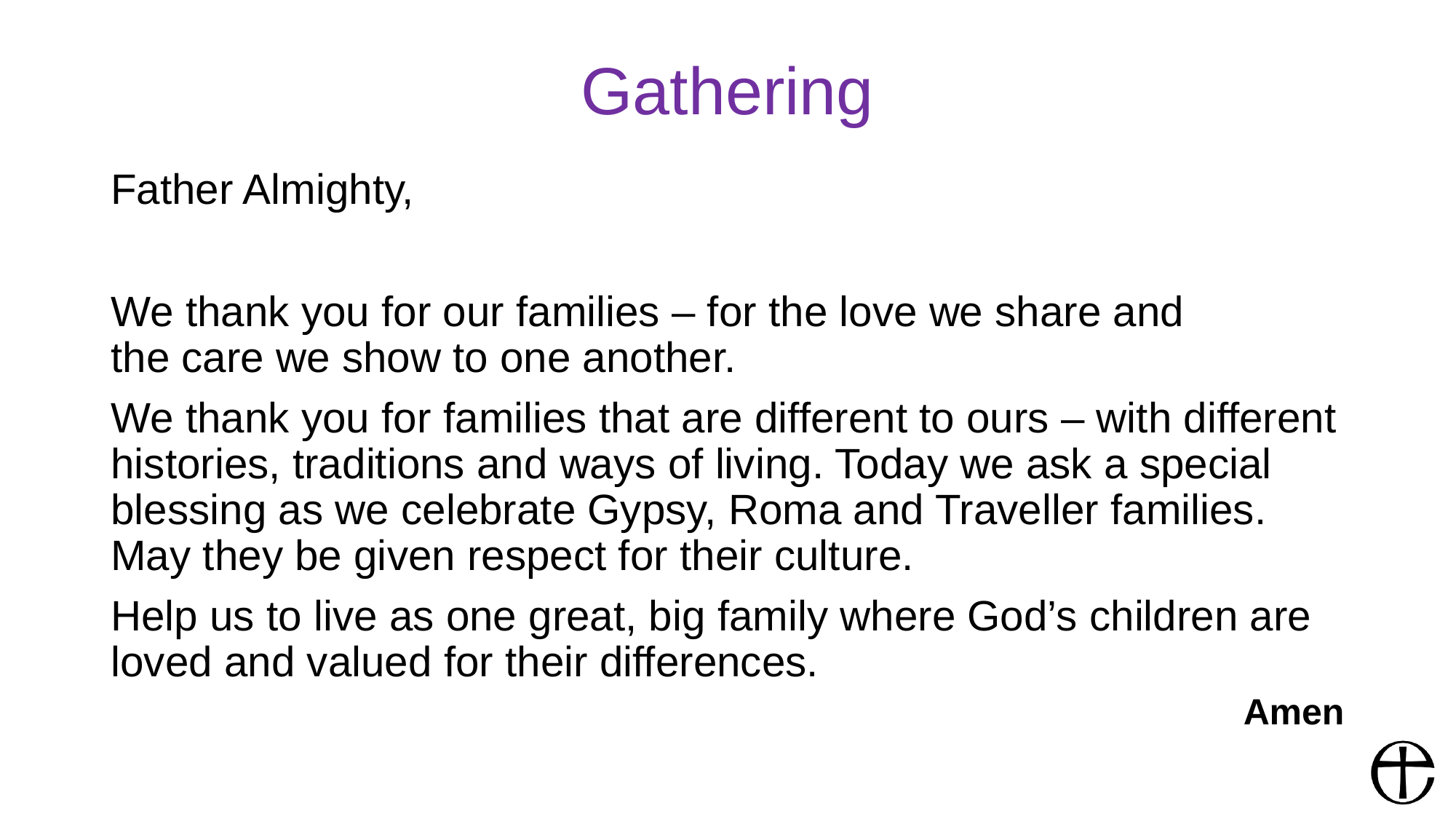

# Gathering
Father Almighty,

We thank you for our families – for the love we share and the care we show to one another.
We thank you for families that are different to ours – with different histories, traditions and ways of living. Today we ask a special blessing as we celebrate Gypsy, Roma and Traveller families. May they be given respect for their culture.
Help us to live as one great, big family where God’s children are loved and valued for their differences.
Amen